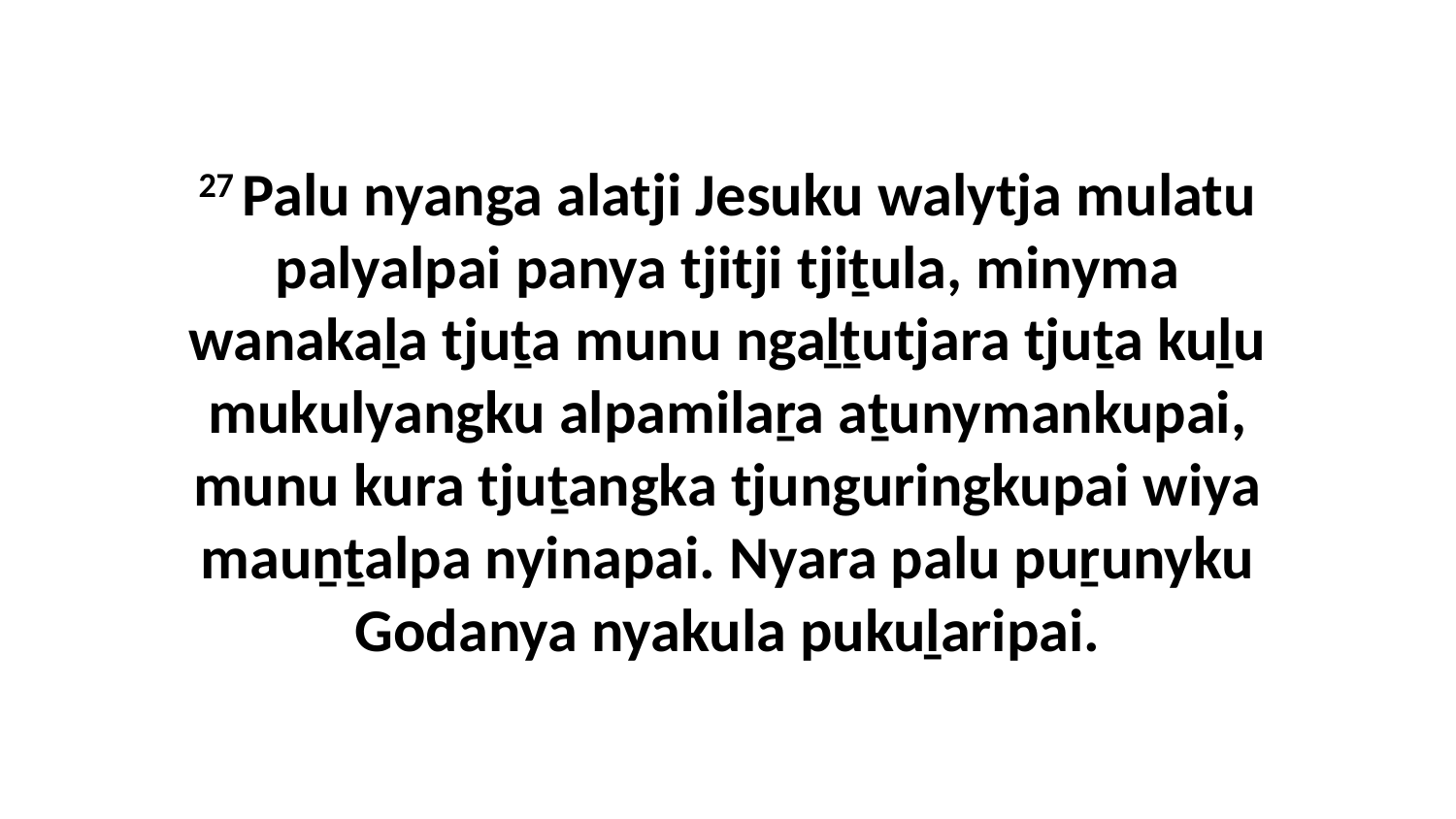

27 Palu nyanga alatji Jesuku walytja mulatu palyalpai panya tjitji tjiṯula, minyma wanakaḻa tjuṯa munu ngaḻṯutjara tjuṯa kuḻu mukulyangku alpamilaṟa aṯunymankupai, munu kura tjuṯangka tjunguringkupai wiya mauṉṯalpa nyinapai. Nyara palu puṟunyku Godanya nyakula pukuḻaripai.